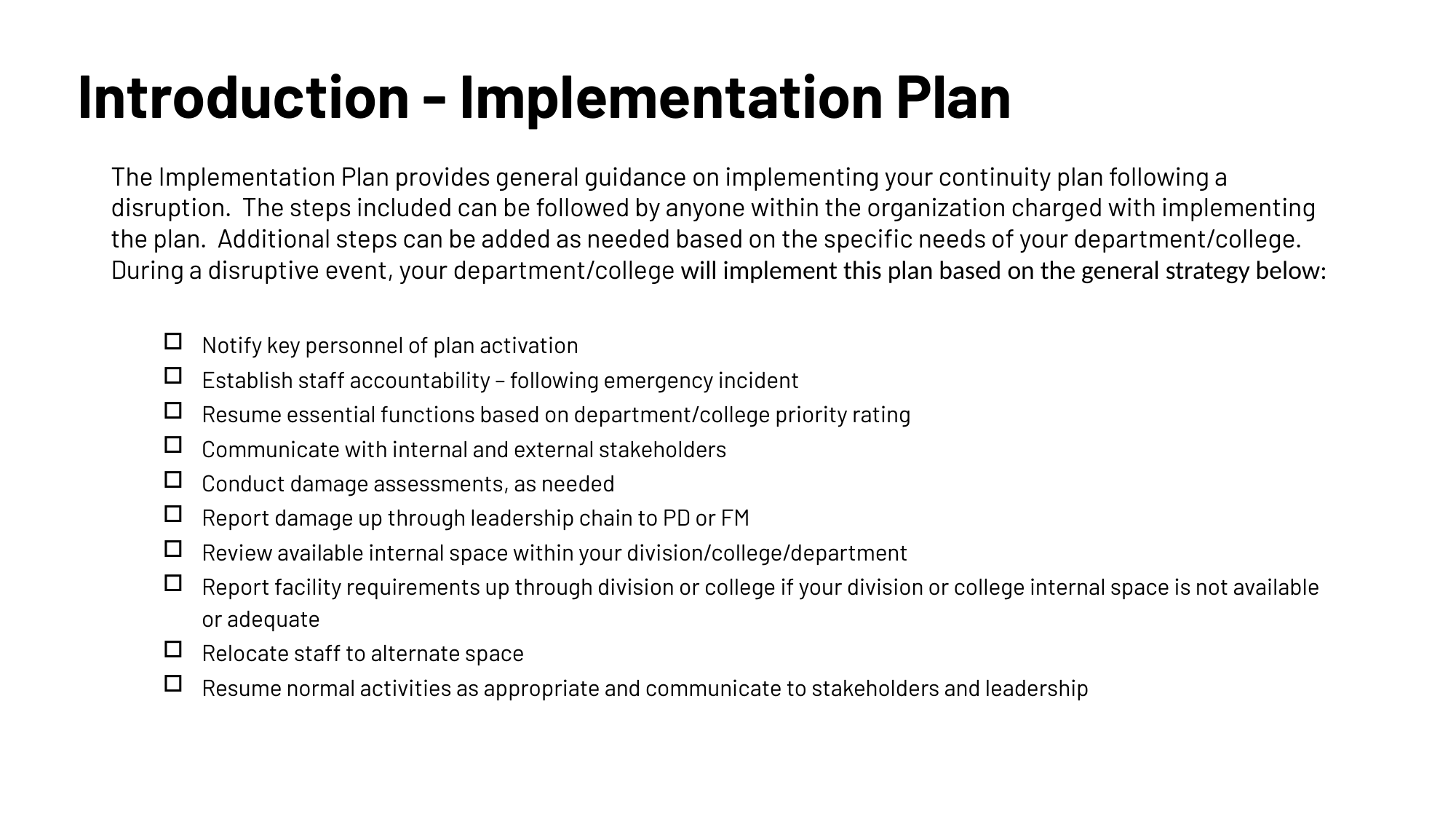

# Introduction - Implementation Plan
The Implementation Plan provides general guidance on implementing your continuity plan following a disruption.  The steps included can be followed by anyone within the organization charged with implementing the plan.  Additional steps can be added as needed based on the specific needs of your department/college. During a disruptive event, your department/college will implement this plan based on the general strategy below:

Notify key personnel of plan activation
Establish staff accountability – following emergency incident
Resume essential functions based on department/college priority rating
Communicate with internal and external stakeholders
Conduct damage assessments, as needed
Report damage up through leadership chain to PD or FM
Review available internal space within your division/college/department
Report facility requirements up through division or college if your division or college internal space is not available or adequate
Relocate staff to alternate space
Resume normal activities as appropriate and communicate to stakeholders and leadership